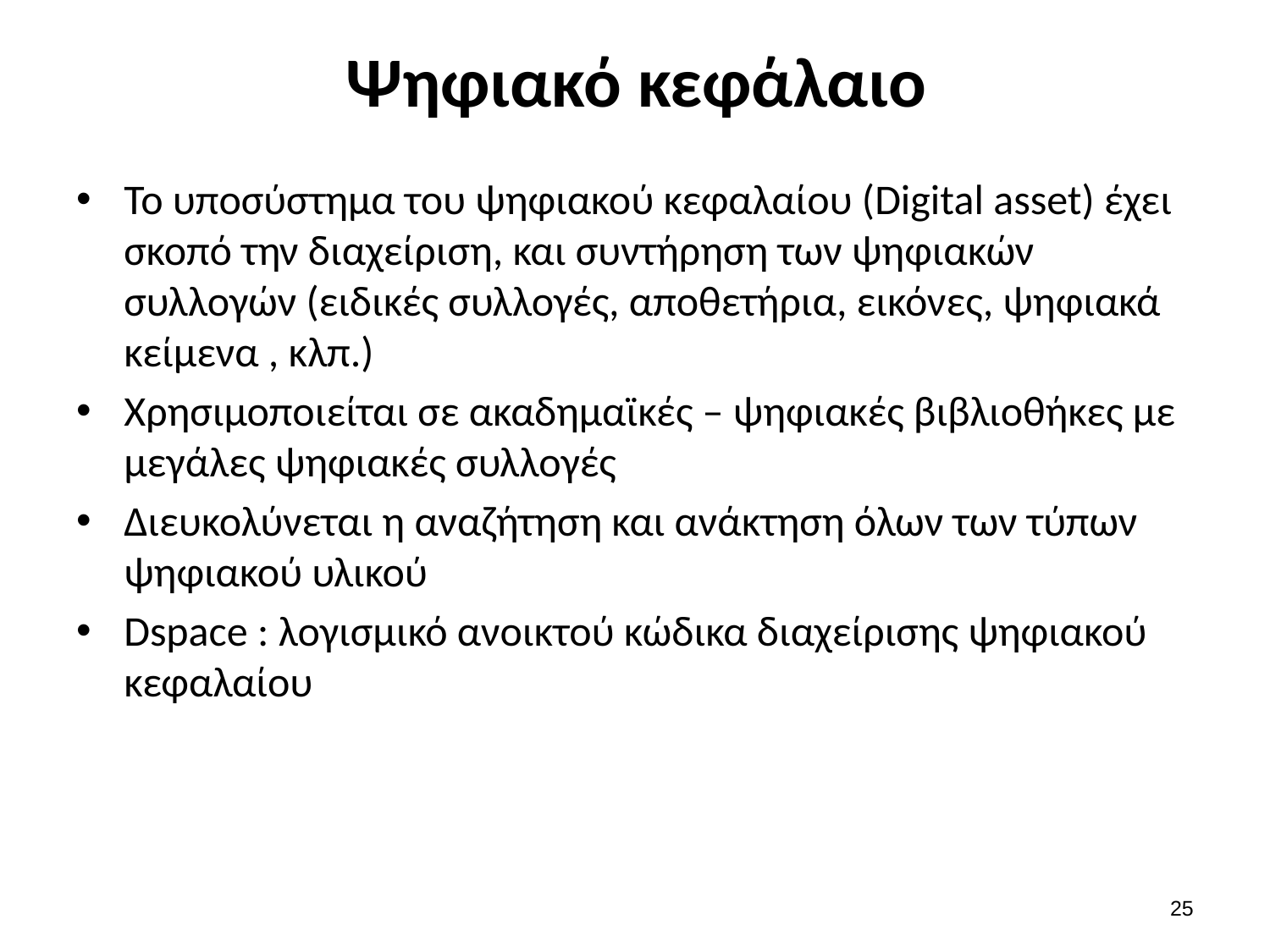

# Ψηφιακό κεφάλαιο
Το υποσύστημα του ψηφιακού κεφαλαίου (Digital asset) έχει σκοπό την διαχείριση, και συντήρηση των ψηφιακών συλλογών (ειδικές συλλογές, αποθετήρια, εικόνες, ψηφιακά κείμενα , κλπ.)
Χρησιμοποιείται σε ακαδημαϊκές – ψηφιακές βιβλιοθήκες με μεγάλες ψηφιακές συλλογές
Διευκολύνεται η αναζήτηση και ανάκτηση όλων των τύπων ψηφιακού υλικού
Dspace : λογισμικό ανοικτού κώδικα διαχείρισης ψηφιακού κεφαλαίου
25